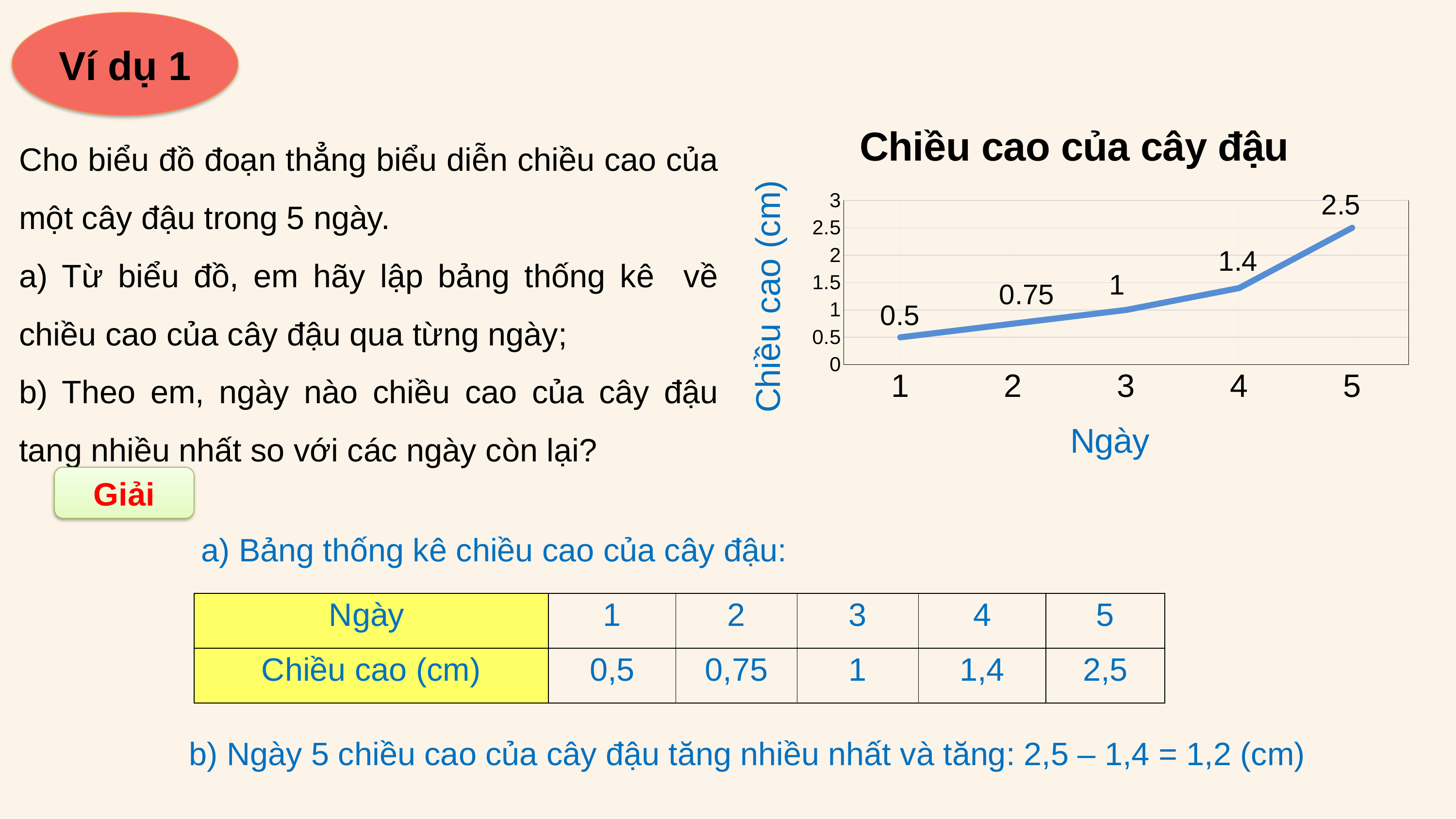

Ví dụ 1

### Chart: Chiều cao của cây đậu

| Category | Series 1 |
|---|---|
| 1 | 0.5 |
| 2 | 0.75 |
| 3 | 1.0 |
| 4 | 1.4 |
| 5 | 2.5 |
Cho biểu đồ đoạn thẳng biểu diễn chiều cao của một cây đậu trong 5 ngày.
a) Từ biểu đồ, em hãy lập bảng thống kê  về chiều cao của cây đậu qua từng ngày;
b) Theo em, ngày nào chiều cao của cây đậu tang nhiều nhất so với các ngày còn lại?
Giải
a) Bảng thống kê chiều cao của cây đậu:
| Ngày | 1 | 2 | 3 | 4 | 5 |
| --- | --- | --- | --- | --- | --- |
| Chiều cao (cm) | 0,5 | 0,75 | 1 | 1,4 | 2,5 |
b) Ngày 5 chiều cao của cây đậu tăng nhiều nhất và tăng: 2,5 – 1,4 = 1,2 (cm)